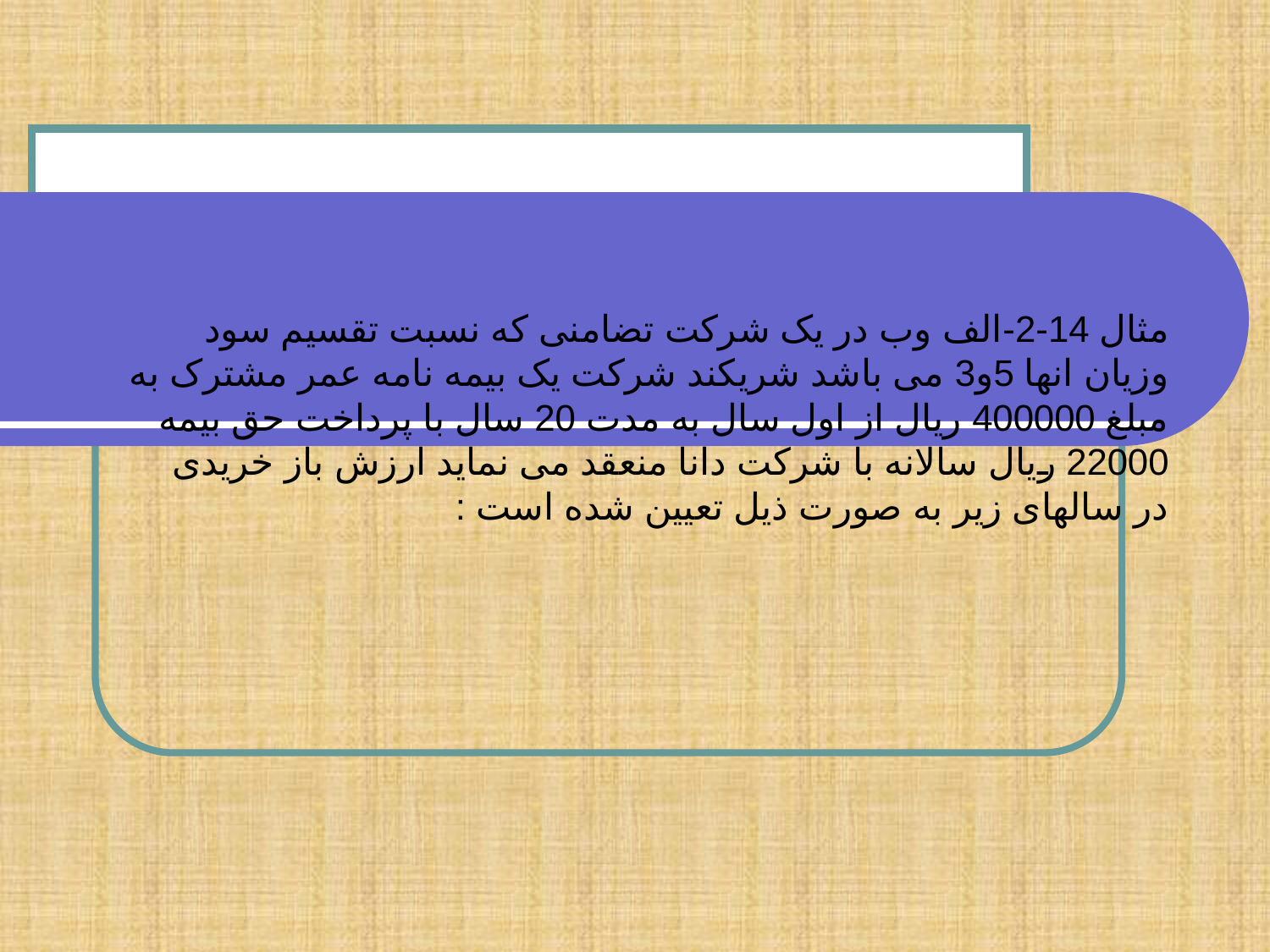

# مثال 14-2-الف وب در یک شرکت تضامنی که نسبت تقسیم سود وزیان انها 5و3 می باشد شریکند شرکت یک بیمه نامه عمر مشترک به مبلغ 400000 ریال از اول سال به مدت 20 سال با پرداخت حق بیمه 22000 ریال سالانه با شرکت دانا منعقد می نماید ارزش باز خریدی در سالهای زیر به صورت ذیل تعیین شده است :